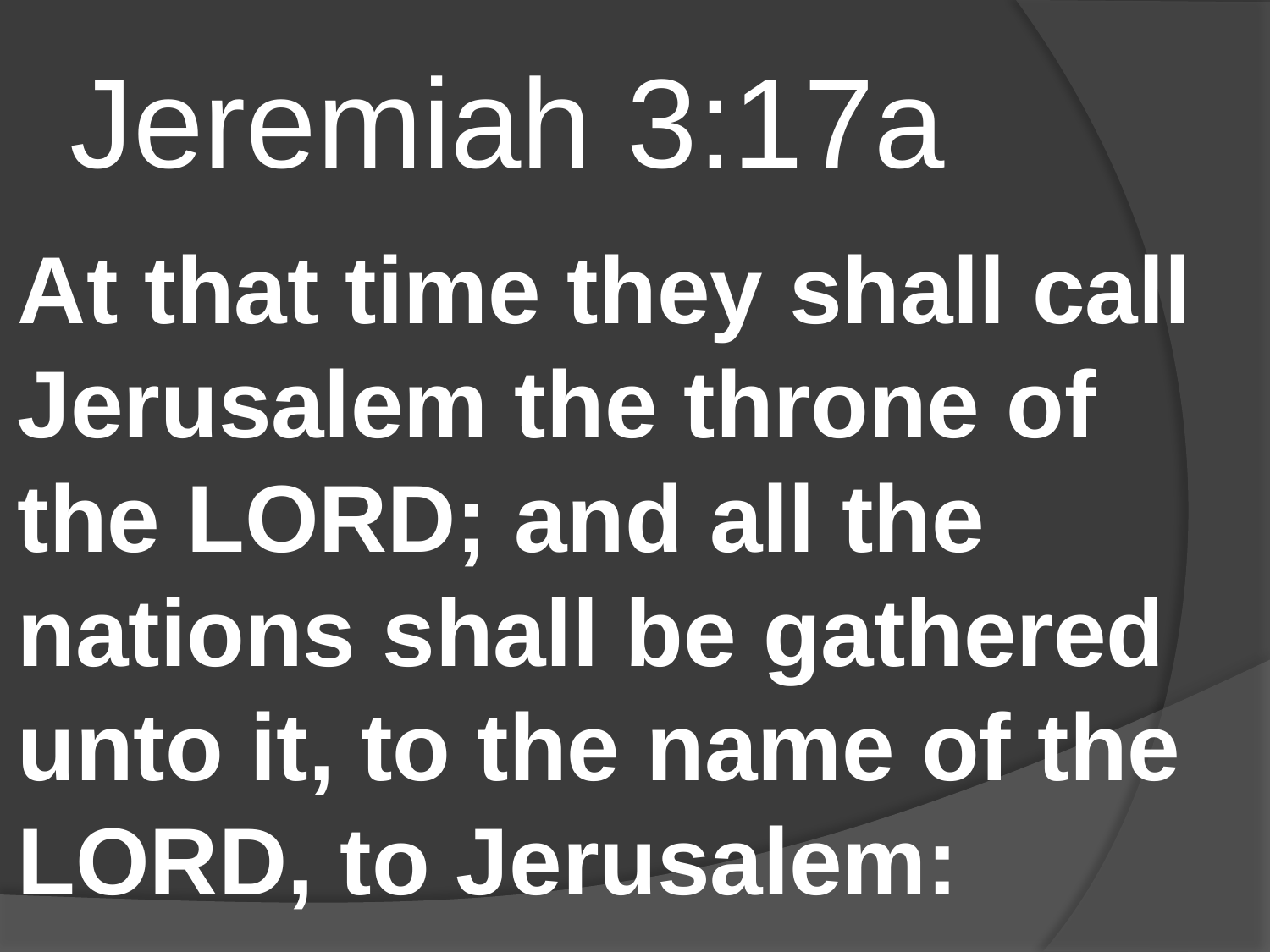

# Jeremiah 3:17a
At that time they shall call Jerusalem the throne of the LORD; and all the nations shall be gathered unto it, to the name of the LORD, to Jerusalem: